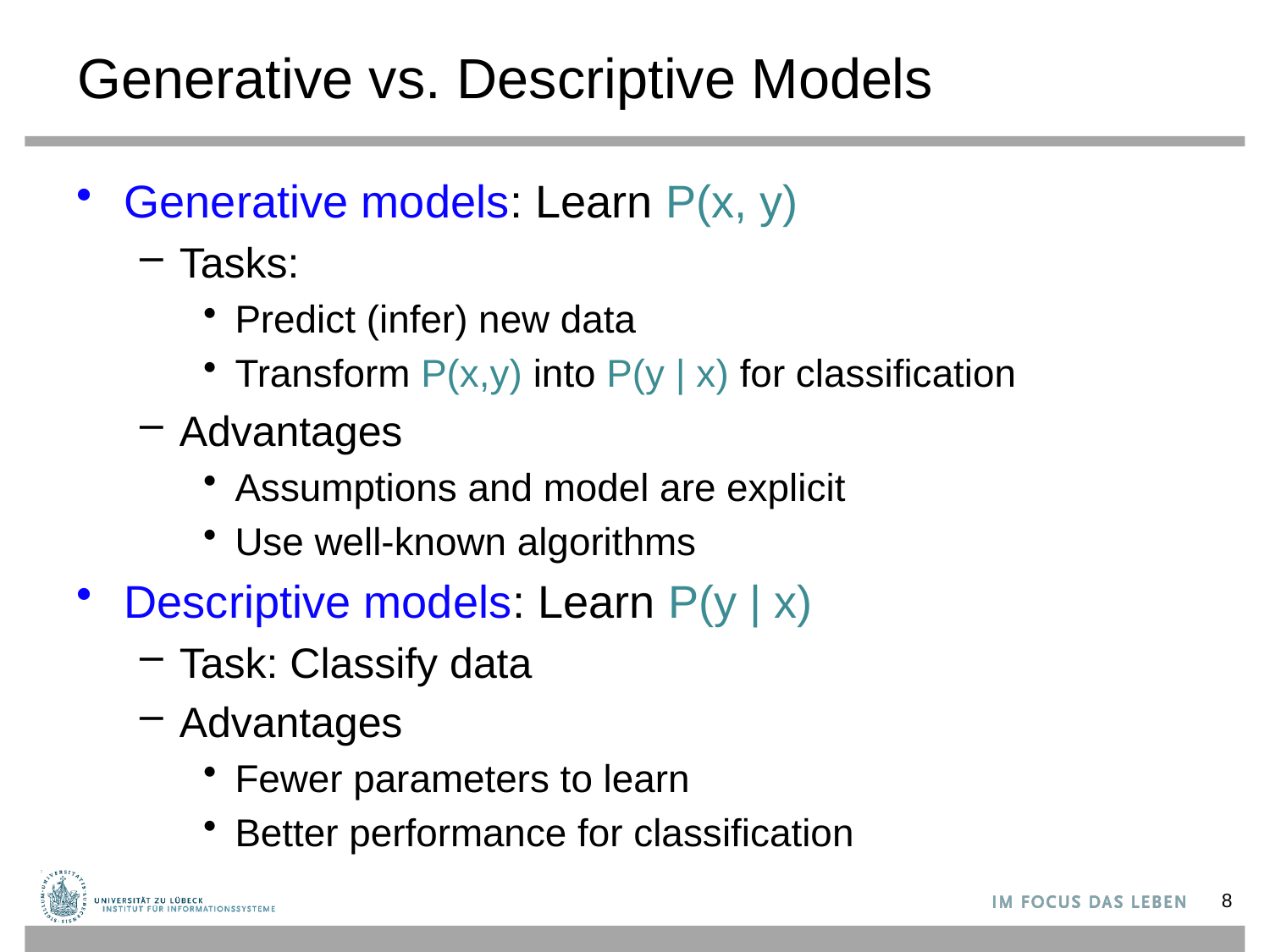

# Generative vs. Descriptive Models
Generative models: Learn P(x, y)
Tasks:
Predict (infer) new data
Transform P(x,y) into P(y | x) for classification
Advantages
Assumptions and model are explicit
Use well-known algorithms
Descriptive models: Learn P(y | x)
Task: Classify data
Advantages
Fewer parameters to learn
Better performance for classification

8